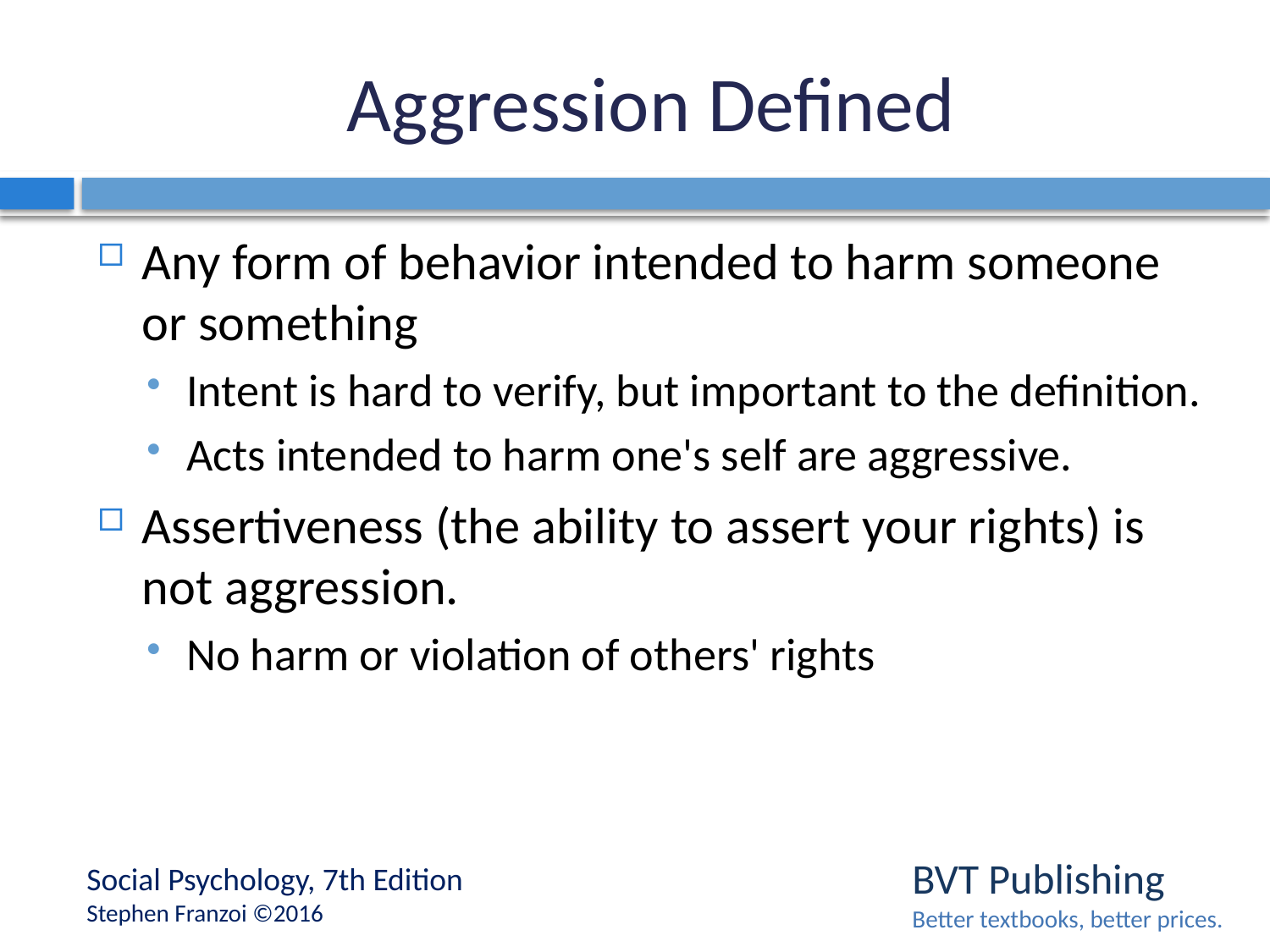

# Aggression Defined
Any form of behavior intended to harm someone or something
Intent is hard to verify, but important to the definition.
Acts intended to harm one's self are aggressive.
Assertiveness (the ability to assert your rights) is not aggression.
No harm or violation of others' rights